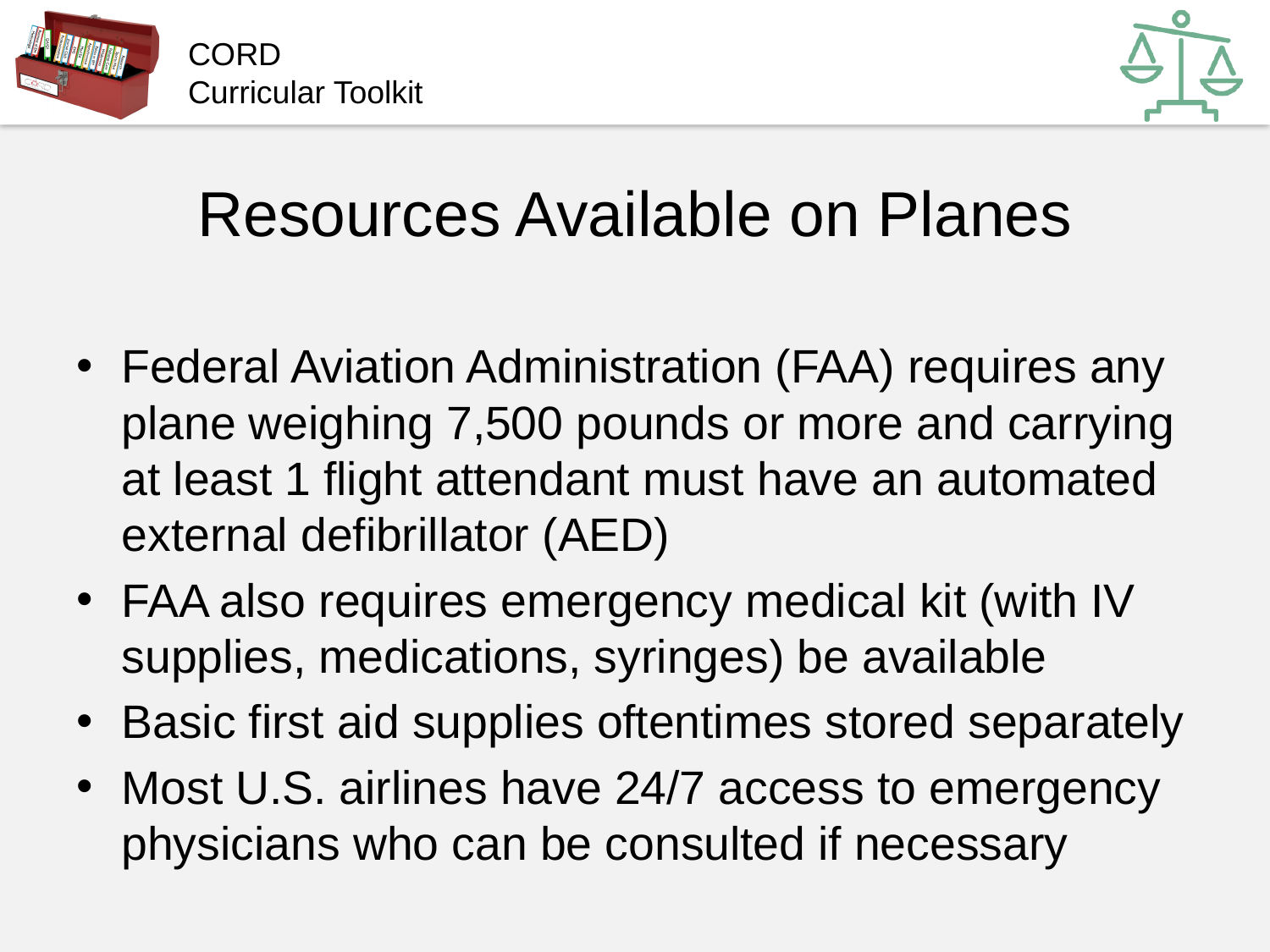

# Resources Available on Planes
Federal Aviation Administration (FAA) requires any plane weighing 7,500 pounds or more and carrying at least 1 flight attendant must have an automated external defibrillator (AED)
FAA also requires emergency medical kit (with IV supplies, medications, syringes) be available
Basic first aid supplies oftentimes stored separately
Most U.S. airlines have 24/7 access to emergency physicians who can be consulted if necessary